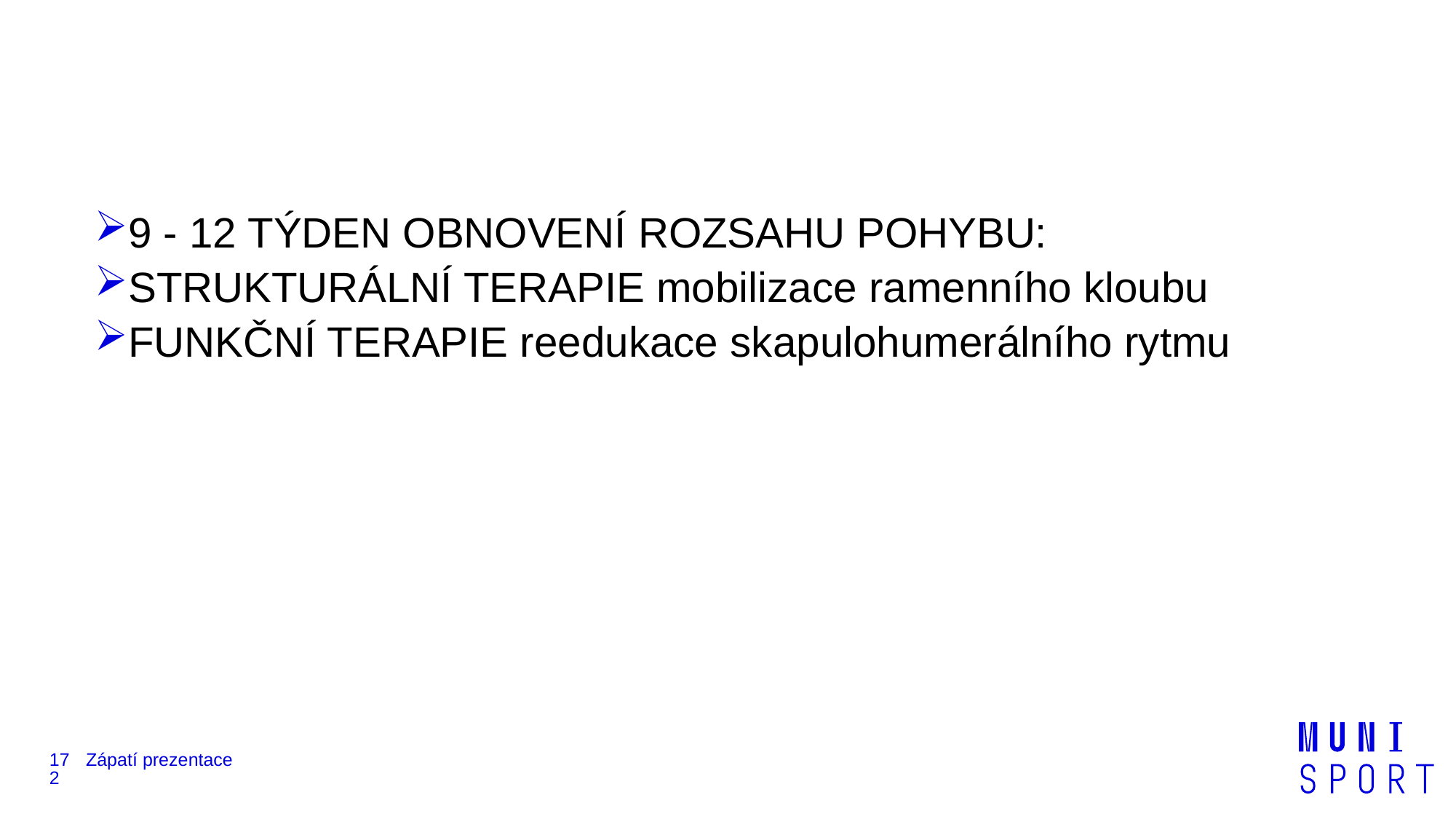

#
9 - 12 TÝDEN OBNOVENÍ ROZSAHU POHYBU:
STRUKTURÁLNÍ TERAPIE mobilizace ramenního kloubu
FUNKČNÍ TERAPIE reedukace skapulohumerálního rytmu
172
Zápatí prezentace